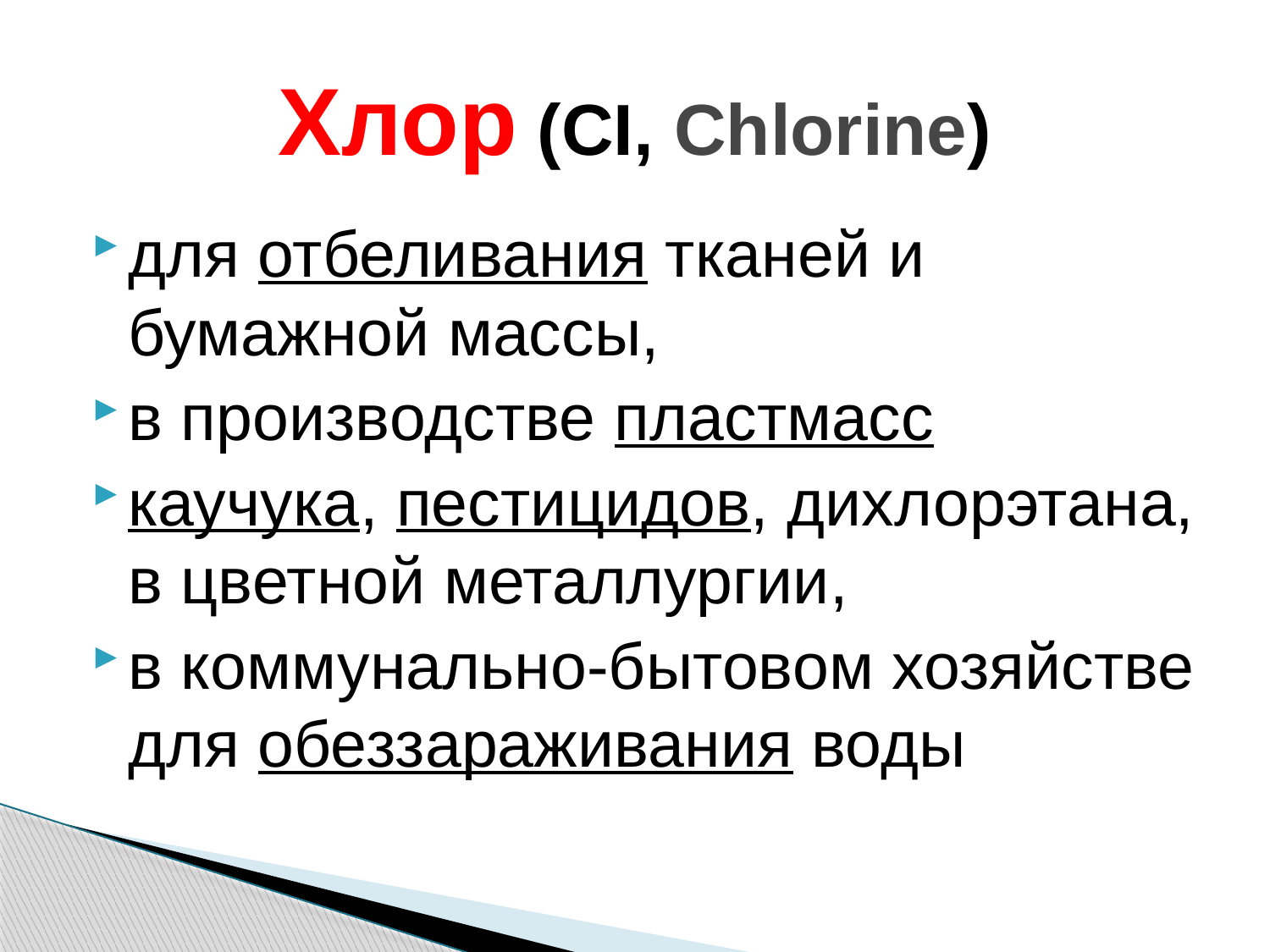

# Хлор (CI, Chlorine)
для отбеливания тканей и бумажной массы,
в производстве пластмасс
каучука, пестицидов, дихлорэтана, в цветной металлургии,
в коммунально-бытовом хозяйстве для обеззараживания воды